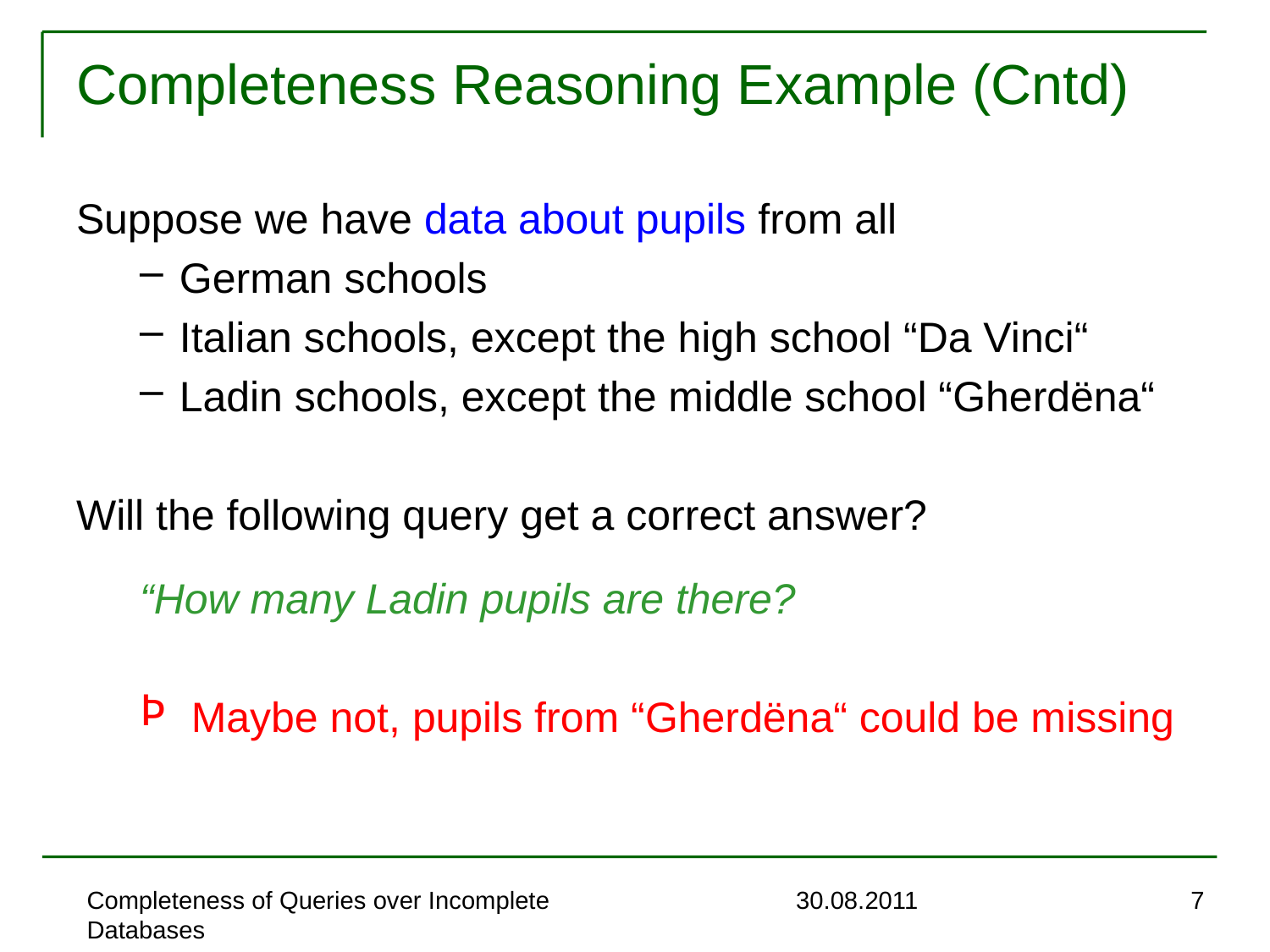

# Completeness Reasoning Example (Cntd)
Suppose we have data about pupils from all
German schools
Italian schools, except the high school “Da Vinci“
Ladin schools, except the middle school “Gherdëna“

Will the following query get a correct answer?

“How many Ladin pupils are there?

 Maybe not, pupils from “Gherdëna“ could be missing

Completeness of Queries over Incomplete Databases
30.08.2011
7